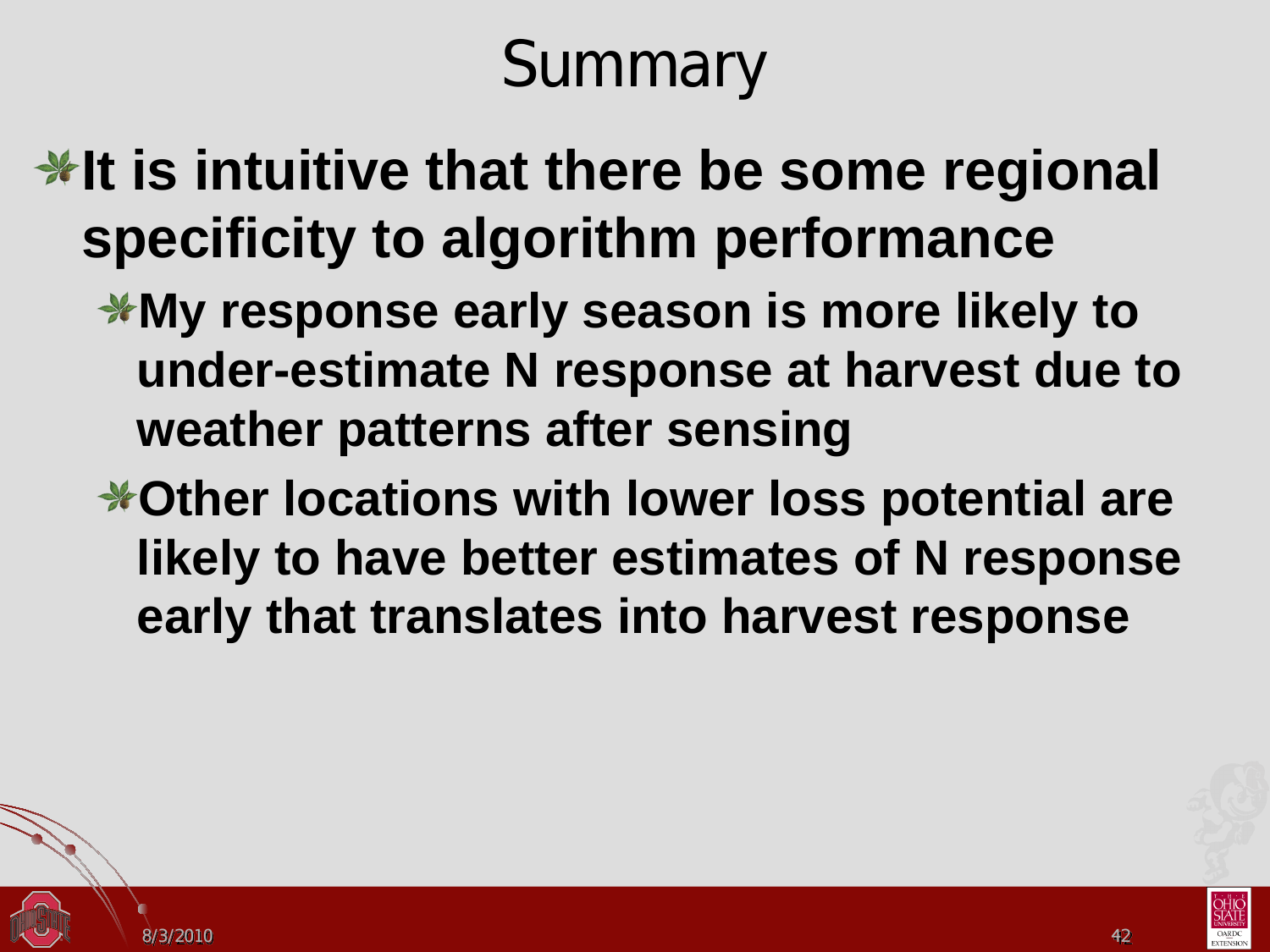

# Summary
It is intuitive that there be some regional specificity to algorithm performance
My response early season is more likely to under-estimate N response at harvest due to weather patterns after sensing
Other locations with lower loss potential are likely to have better estimates of N response early that translates into harvest response
8/3/2010
42